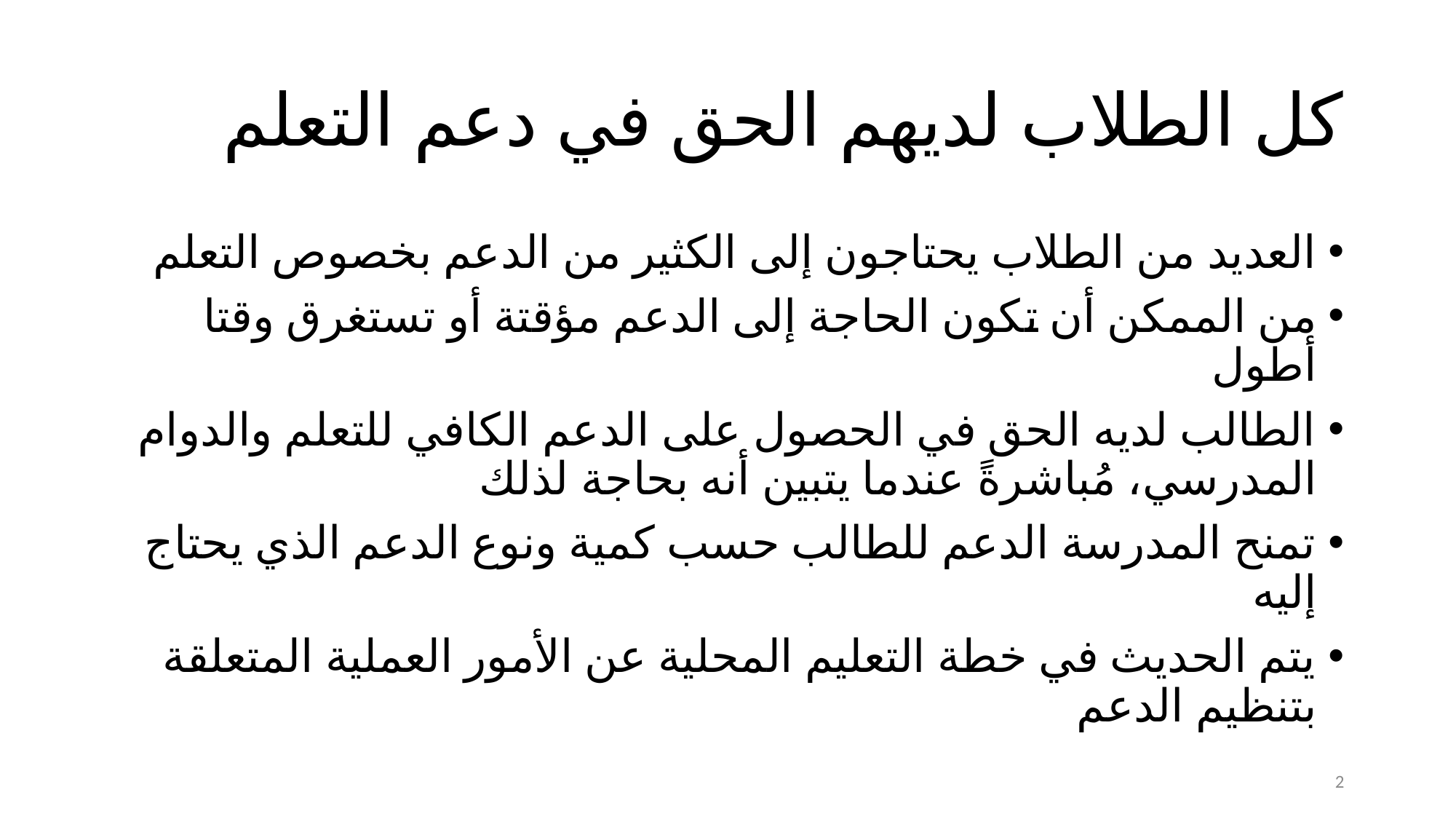

# كل الطلاب لديهم الحق في دعم التعلم
العديد من الطلاب يحتاجون إلى الكثير من الدعم بخصوص التعلم
من الممكن أن تكون الحاجة إلى الدعم مؤقتة أو تستغرق وقتا أطول
الطالب لديه الحق في الحصول على الدعم الكافي للتعلم والدوام المدرسي، مُباشرةً عندما يتبين أنه بحاجة لذلك
تمنح المدرسة الدعم للطالب حسب كمية ونوع الدعم الذي يحتاج إليه
يتم الحديث في خطة التعليم المحلية عن الأمور العملية المتعلقة بتنظيم الدعم
2